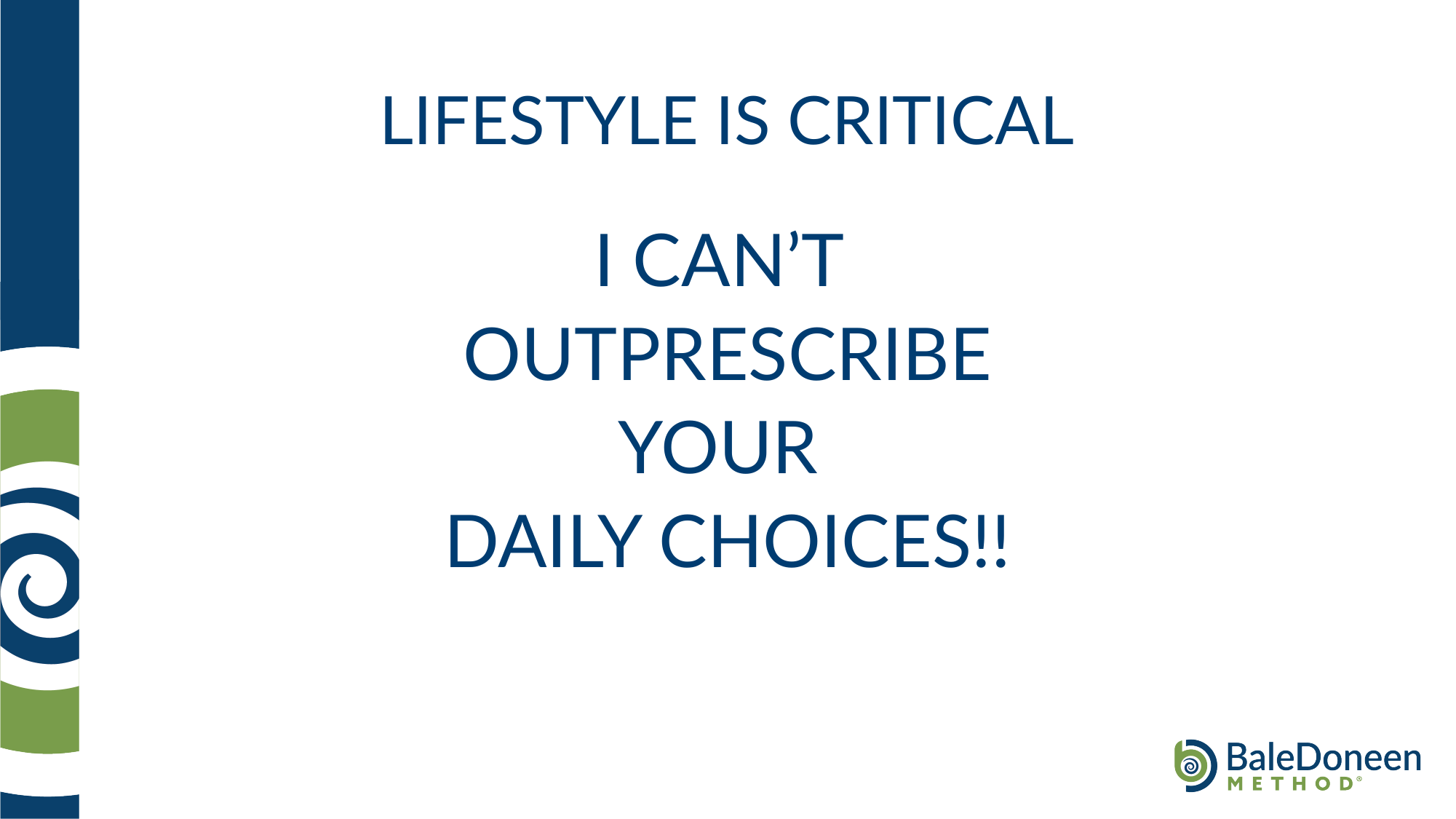

# LIFESTYLE IS CRITICAL
I CAN’T
OUTPRESCRIBE
YOUR
DAILY CHOICES!!